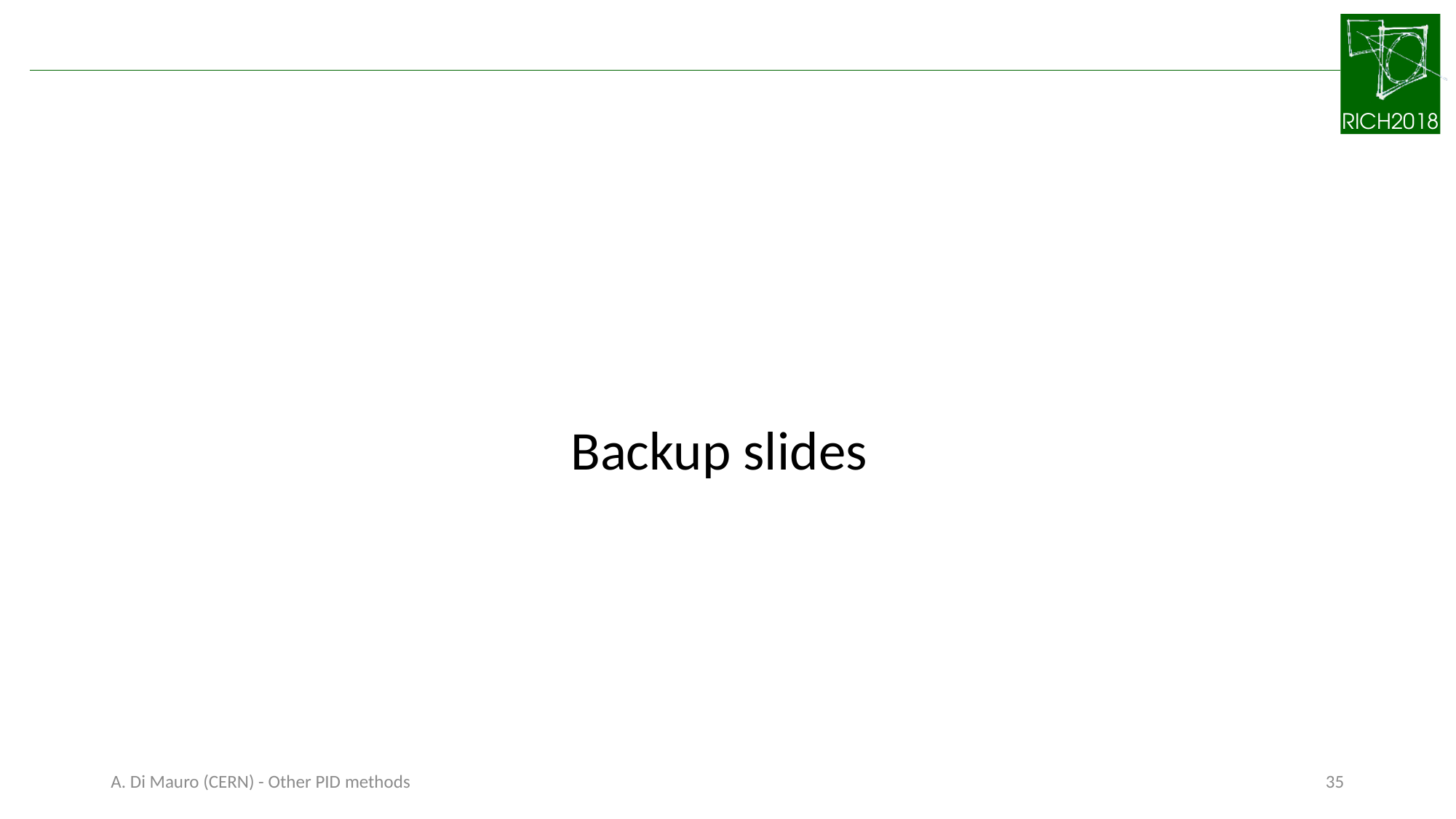

#
Backup slides
A. Di Mauro (CERN) - Other PID methods
35